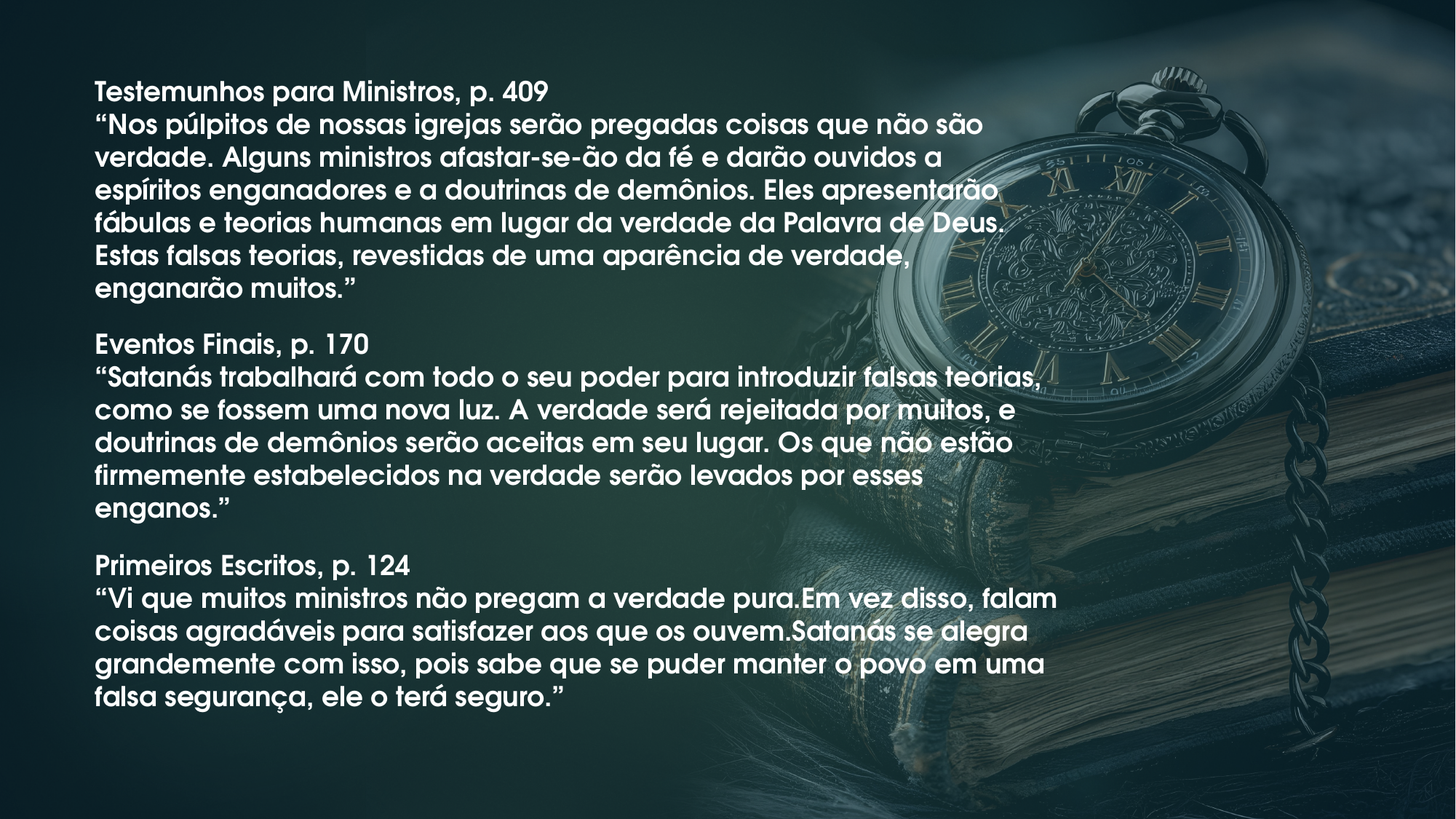

Testemunhos para Ministros, p. 409
“Nos púlpitos de nossas igrejas serão pregadas coisas que não são verdade. Alguns ministros afastar-se-ão da fé e darão ouvidos a espíritos enganadores e a doutrinas de demônios. Eles apresentarão fábulas e teorias humanas em lugar da verdade da Palavra de Deus. Estas falsas teorias, revestidas de uma aparência de verdade, enganarão muitos.”
Eventos Finais, p. 170
“Satanás trabalhará com todo o seu poder para introduzir falsas teorias, como se fossem uma nova luz. A verdade será rejeitada por muitos, e doutrinas de demônios serão aceitas em seu lugar. Os que não estão firmemente estabelecidos na verdade serão levados por esses enganos.”
Primeiros Escritos, p. 124
“Vi que muitos ministros não pregam a verdade pura.Em vez disso, falam coisas agradáveis para satisfazer aos que os ouvem.Satanás se alegra grandemente com isso, pois sabe que se puder manter o povo em uma falsa segurança, ele o terá seguro.”